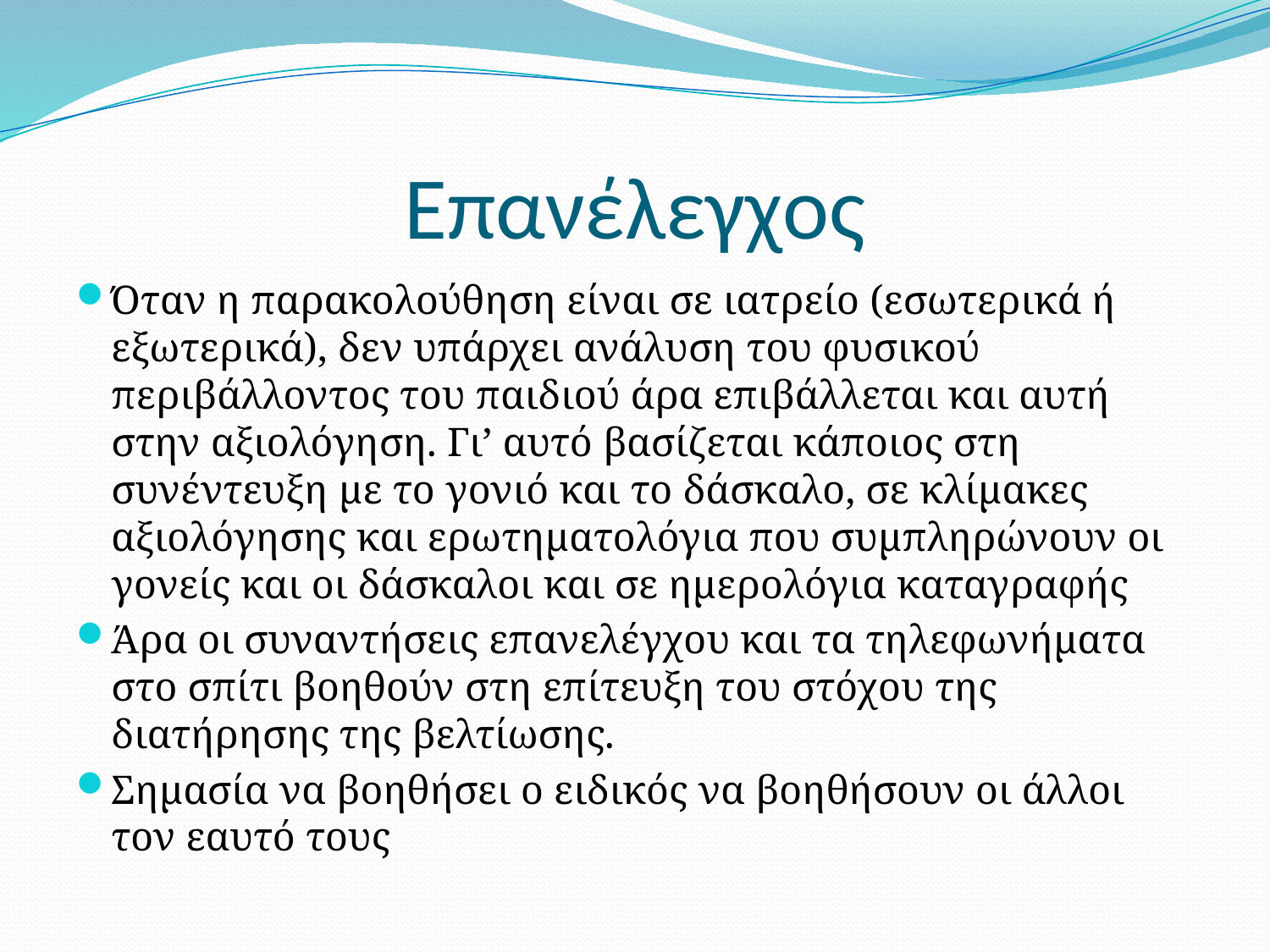

# Επανέλεγχος
Όταν η παρακολούθηση είναι σε ιατρείο (εσωτερικά ή εξωτερικά), δεν υπάρχει ανάλυση του φυσικού περιβάλλοντος του παιδιού άρα επιβάλλεται και αυτή στην αξιολόγηση. Γι’ αυτό βασίζεται κάποιος στη συνέντευξη με το γονιό και το δάσκαλο, σε κλίμακες αξιολόγησης και ερωτηματολόγια που συμπληρώνουν οι γονείς και οι δάσκαλοι και σε ημερολόγια καταγραφής
Άρα οι συναντήσεις επανελέγχου και τα τηλεφωνήματα στο σπίτι βοηθούν στη επίτευξη του στόχου της διατήρησης της βελτίωσης.
Σημασία να βοηθήσει ο ειδικός να βοηθήσουν οι άλλοι τον εαυτό τους